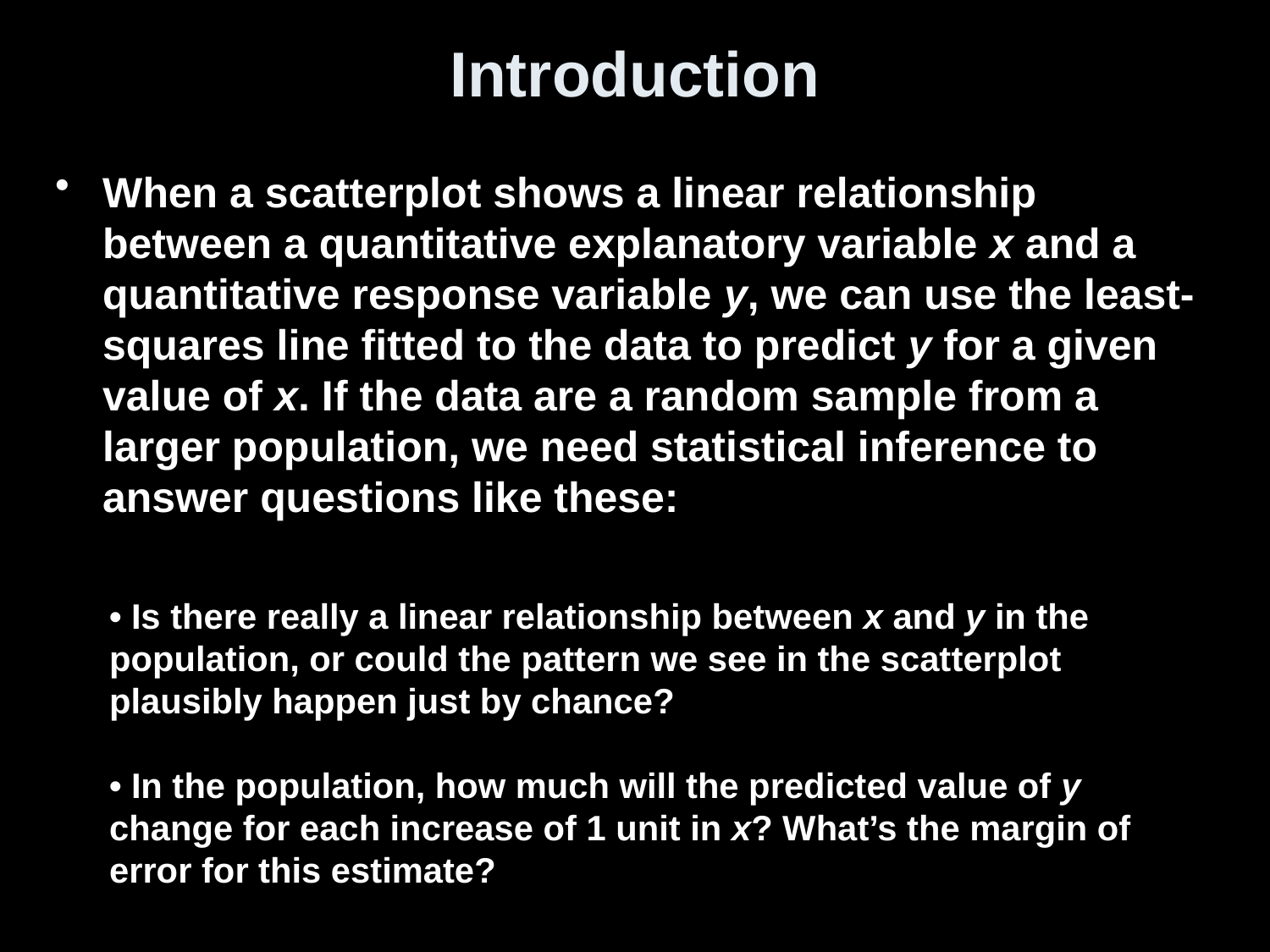

# Introduction
When a scatterplot shows a linear relationship between a quantitative explanatory variable x and a quantitative response variable y, we can use the least-squares line fitted to the data to predict y for a given value of x. If the data are a random sample from a larger population, we need statistical inference to answer questions like these:

• Is there really a linear relationship between x and y in the population, or could the pattern we see in the scatterplot plausibly happen just by chance?
• In the population, how much will the predicted value of y change for each increase of 1 unit in x? What’s the margin of error for this estimate?